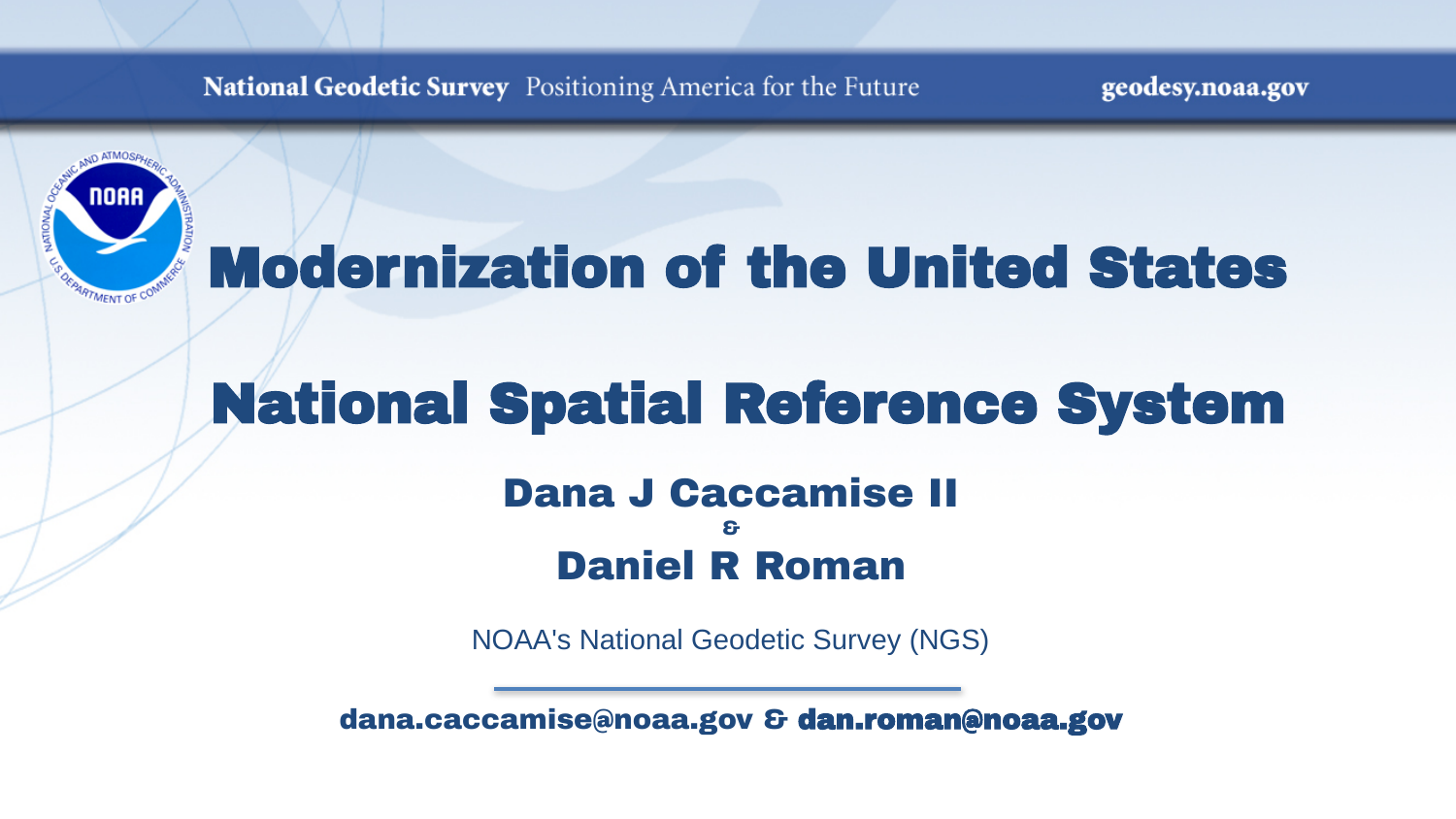

# Modernization of the United States National Spatial Reference System
Dana J Caccamise II
&
Daniel R Roman

NOAA's National Geodetic Survey (NGS)

dana.caccamise@noaa.gov & dan.roman@noaa.gov